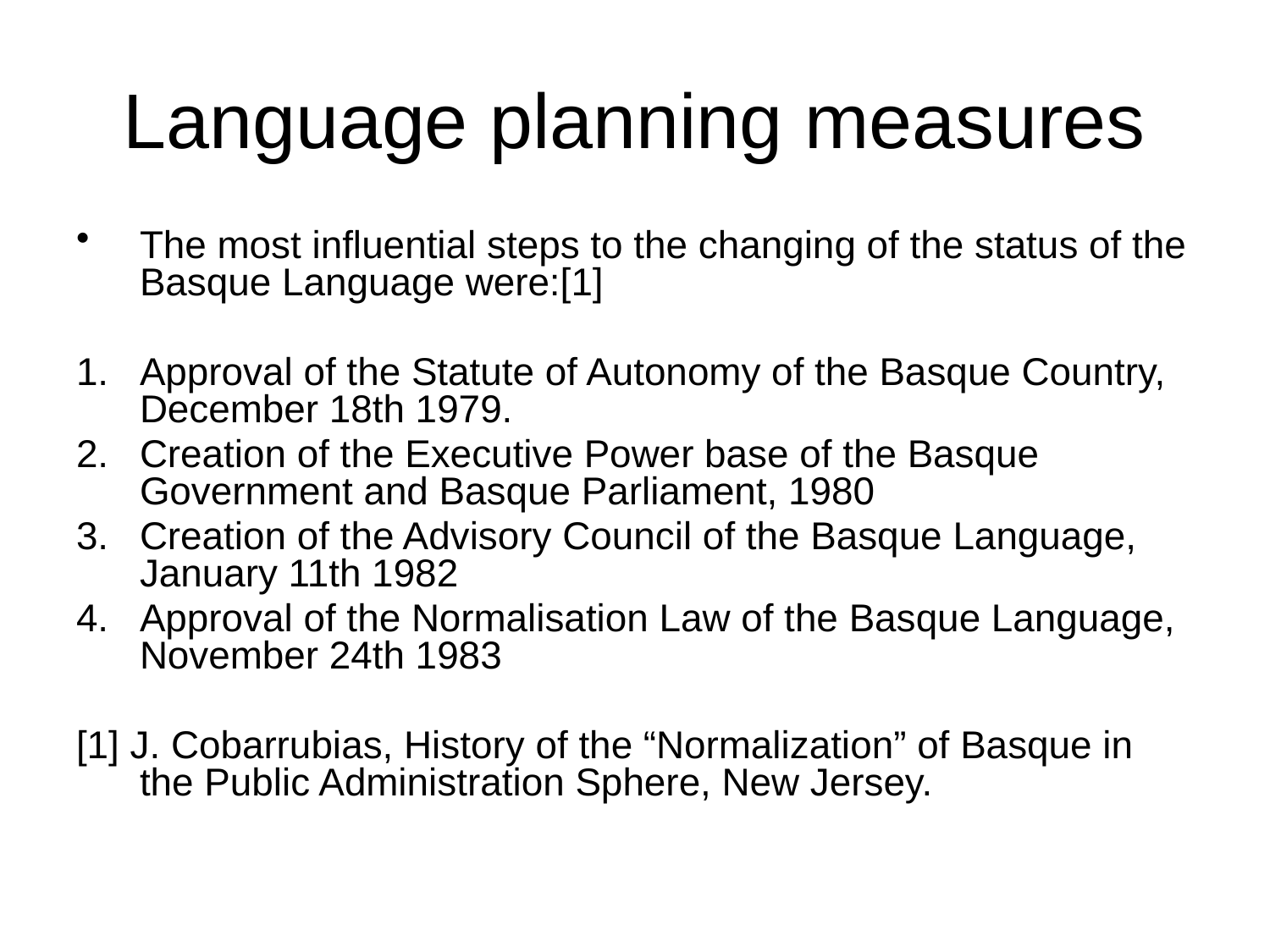

# Language planning measures
The most influential steps to the changing of the status of the Basque Language were:[1]

Approval of the Statute of Autonomy of the Basque Country, December 18th 1979.
Creation of the Executive Power base of the Basque Government and Basque Parliament, 1980
Creation of the Advisory Council of the Basque Language, January 11th 1982
Approval of the Normalisation Law of the Basque Language, November 24th 1983

[1] J. Cobarrubias, History of the “Normalization” of Basque in the Public Administration Sphere, New Jersey.